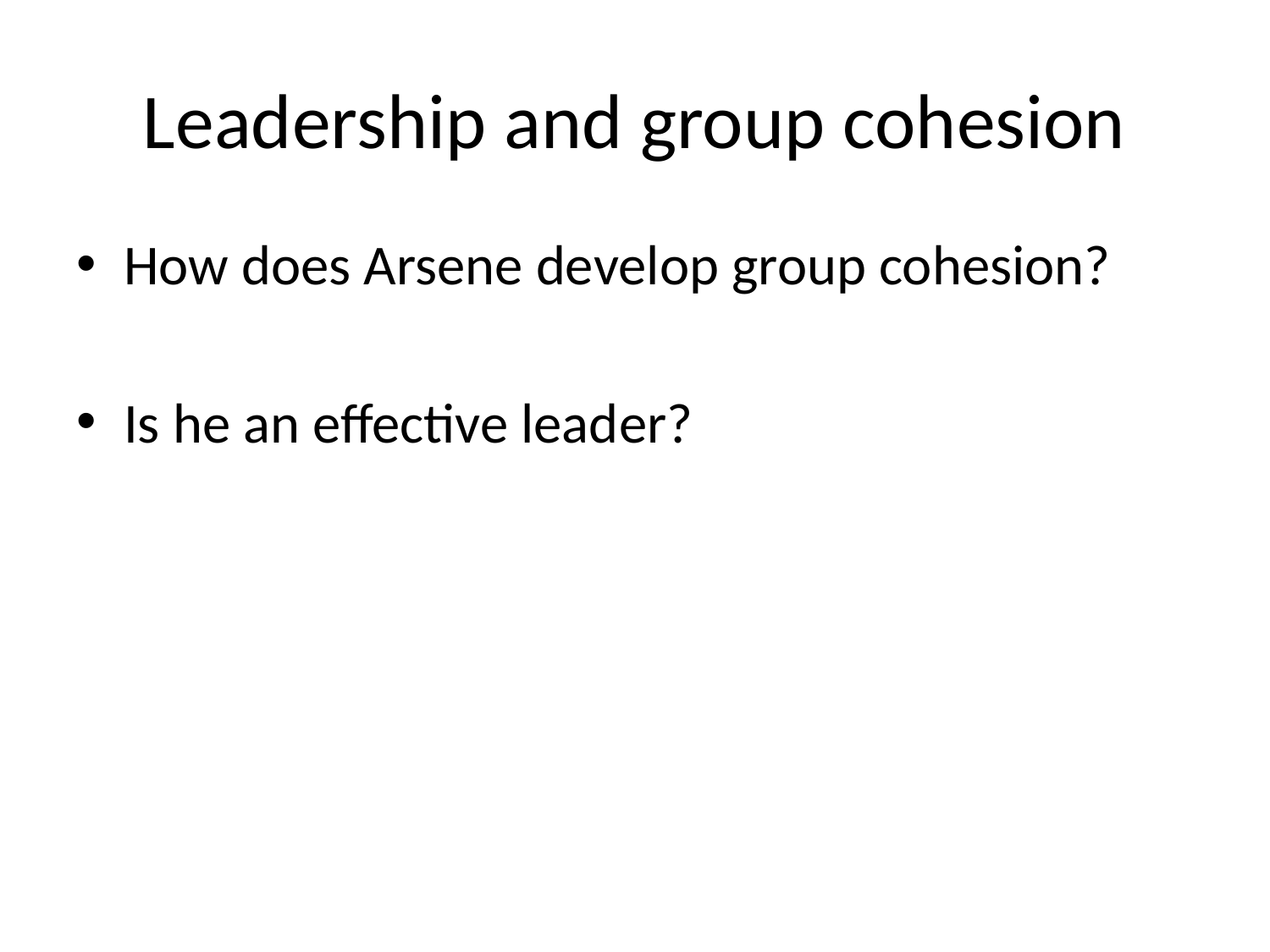

# Leadership and group cohesion
How does Arsene develop group cohesion?

Is he an effective leader?